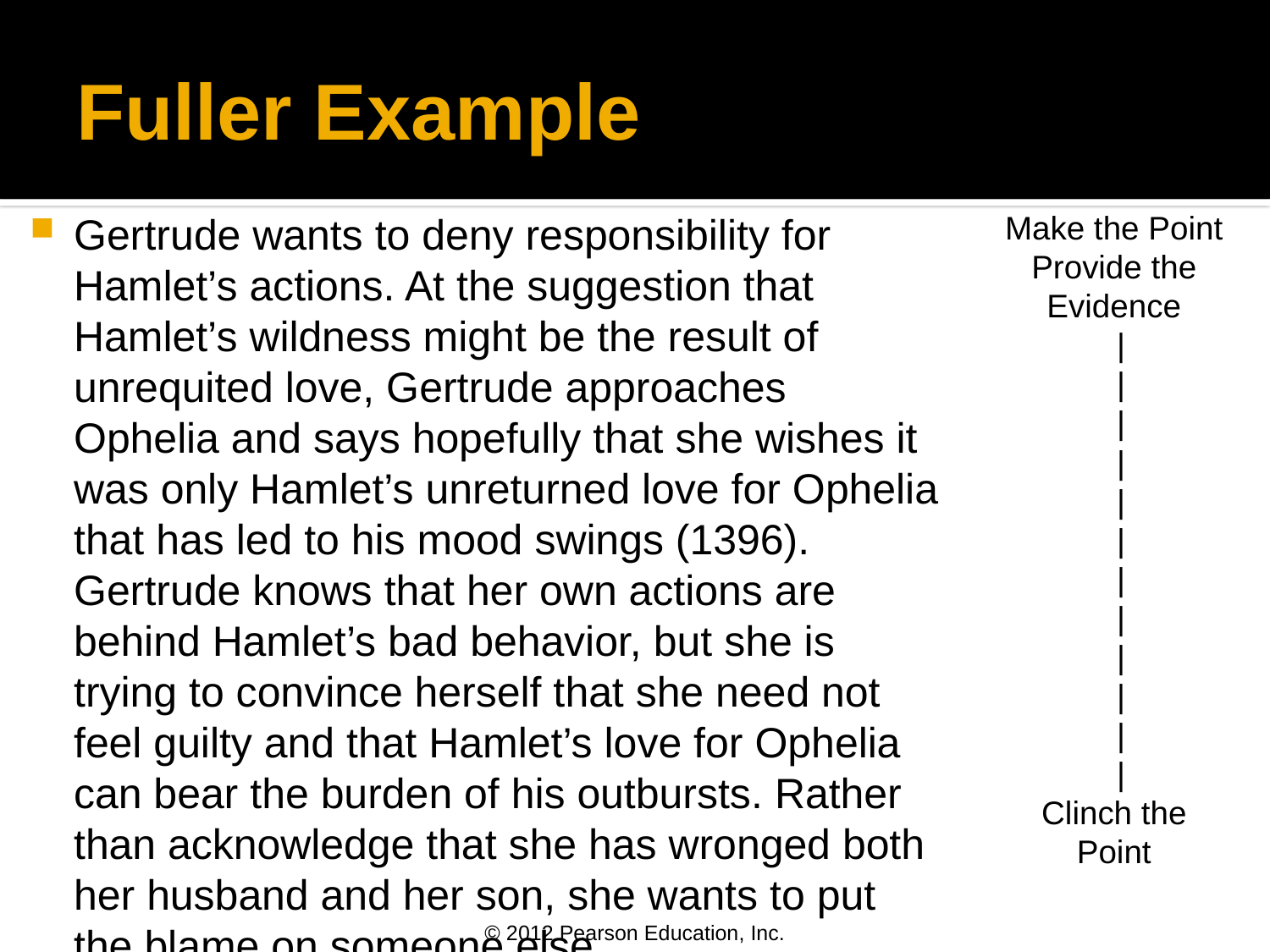

# Fuller Example
Gertrude wants to deny responsibility for Hamlet’s actions. At the suggestion that Hamlet’s wildness might be the result of unrequited love, Gertrude approaches Ophelia and says hopefully that she wishes it was only Hamlet’s unreturned love for Ophelia that has led to his mood swings (1396). Gertrude knows that her own actions are behind Hamlet’s bad behavior, but she is trying to convince herself that she need not feel guilty and that Hamlet’s love for Ophelia can bear the burden of his outbursts. Rather than acknowledge that she has wronged both her husband and her son, she wants to put the blame on someone else.

Make the Point
Provide the Evidence
|
|
|
|
|
|
|
|
|
|
|
|
Clinch the Point

© 2012 Pearson Education, Inc.